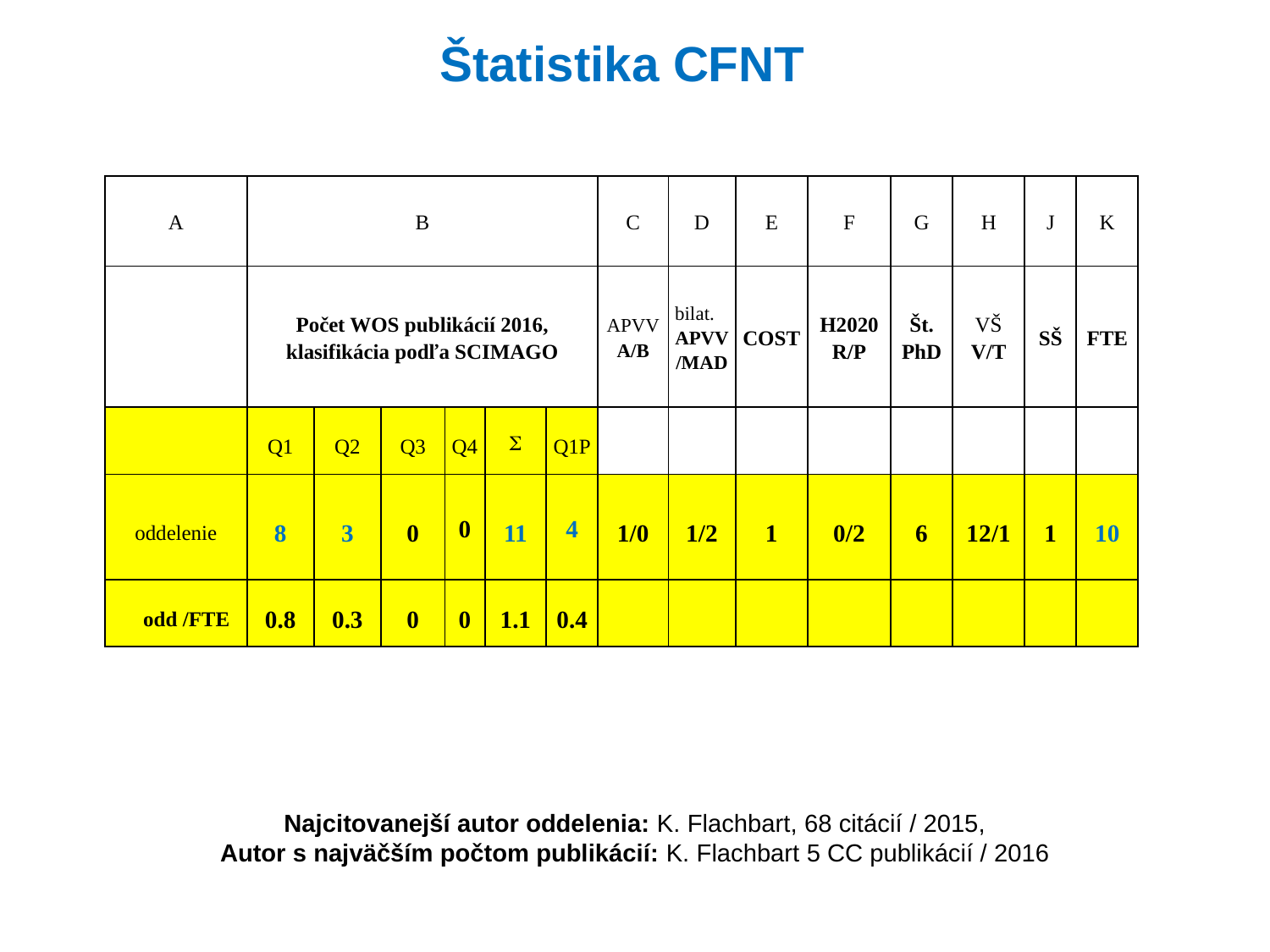

Štatistika CFNT
| A | B |  |  |  |  |  | C | D | E | F | G | H | J | K |
| --- | --- | --- | --- | --- | --- | --- | --- | --- | --- | --- | --- | --- | --- | --- |
|  | Počet WOS publikácií 2016, klasifikácia podľa SCIMAGO |  |  |  |  |  | APVV A/B | bilat. APVV/MAD | COST | H2020 R/P | Št. PhD | VŠ V/T | SŠ | FTE |
|  | Q1 | Q2 | Q3 | Q4 | Σ | Q1P |  |  |  |  |  |  |  |  |
| oddelenie | 8 | 3 | 0 | 0 | 11 | 4 | 1/0 | 1/2 | 1 | 0/2 | 6 | 12/1 | 1 | 10 |
| odd /FTE | 0.8 | 0.3 | 0 | 0 | 1.1 | 0.4 |  |  |  |  |  |  |  |  |
Najcitovanejší autor oddelenia: K. Flachbart, 68 citácií / 2015,
Autor s najväčším počtom publikácií: K. Flachbart 5 CC publikácií / 2016